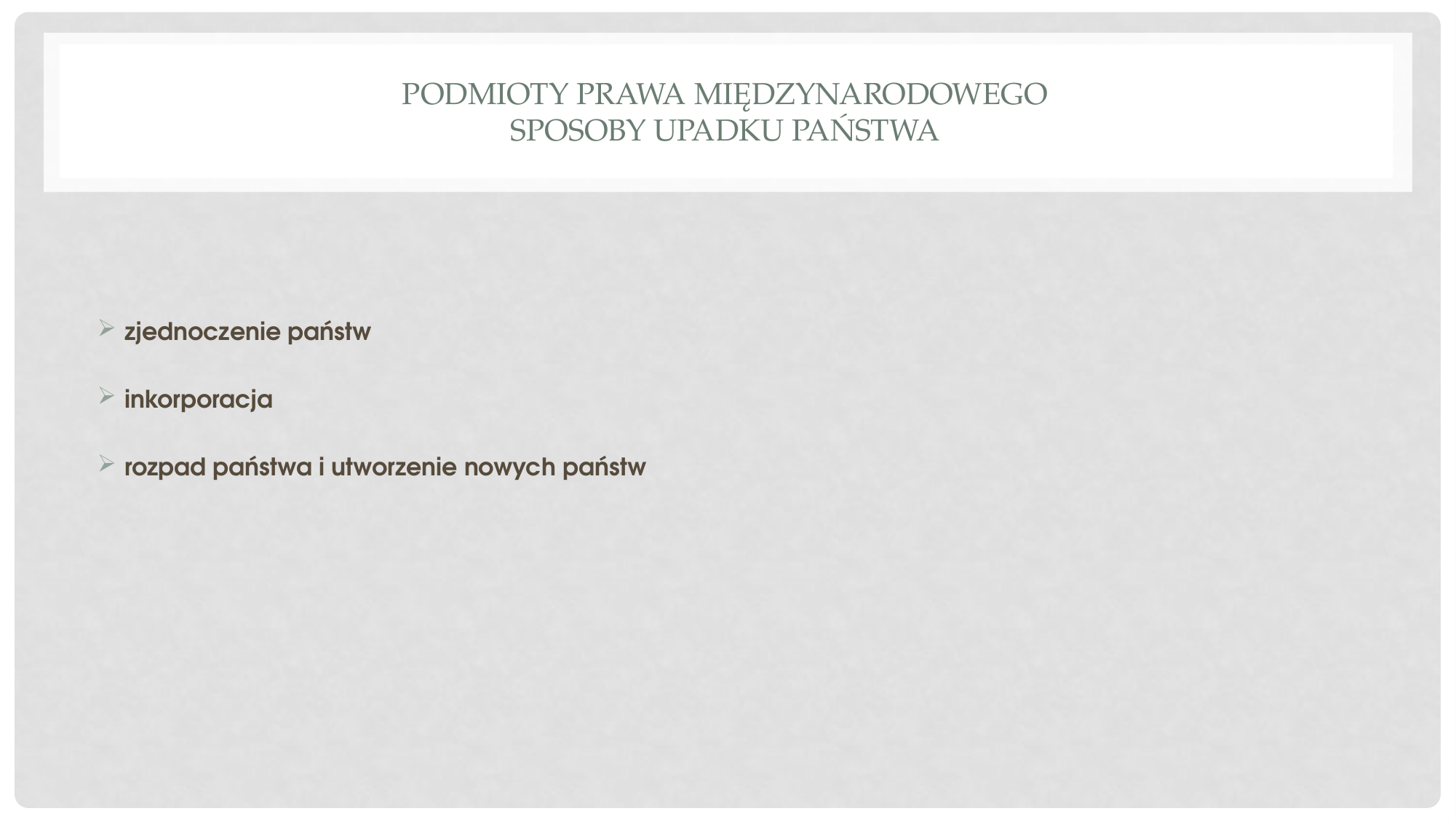

# Podmioty prawa międzynarodowego sposoby upadku państwa

zjednoczenie państw

inkorporacja

rozpad państwa i utworzenie nowych państw